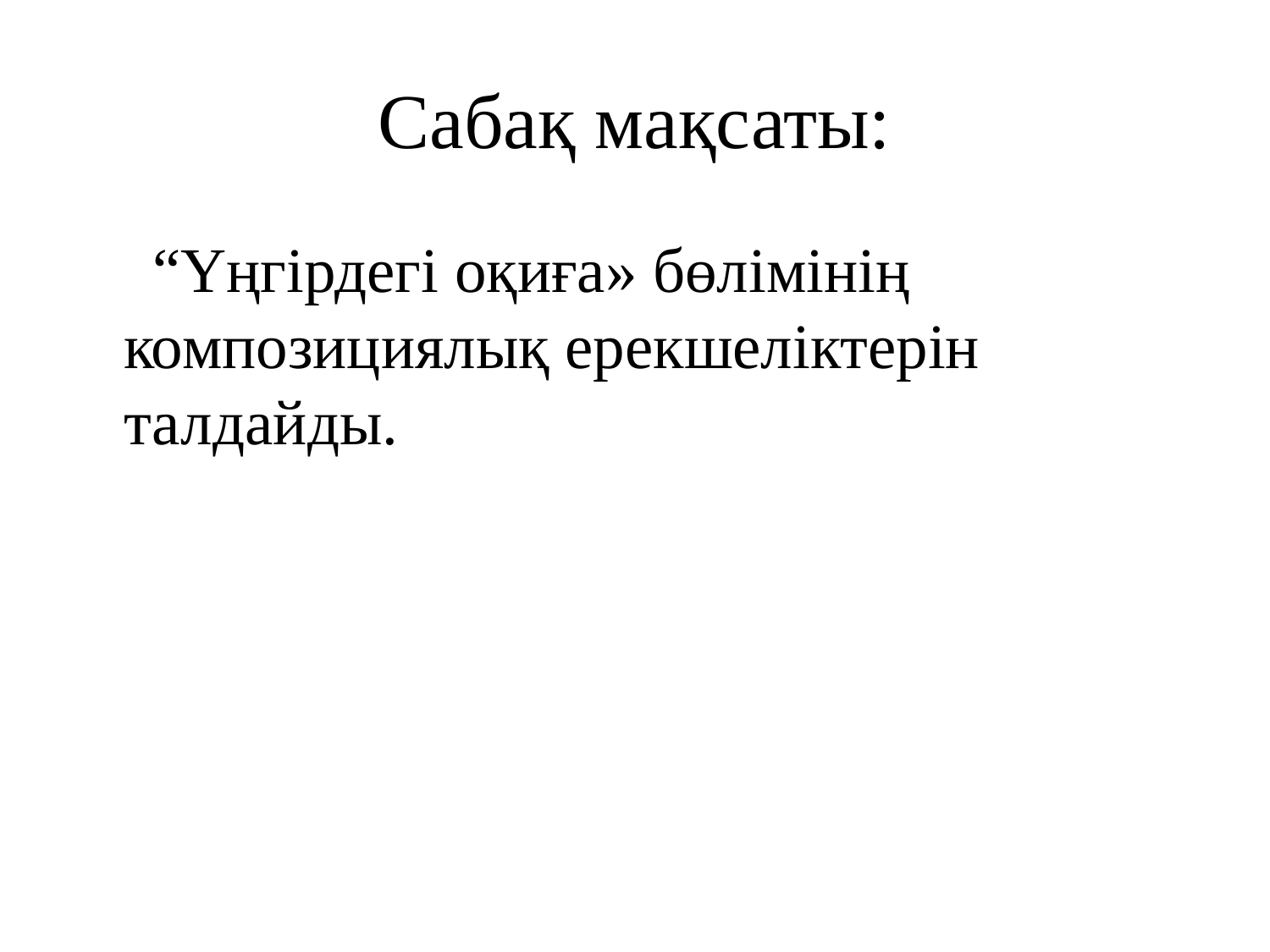

# Сабақ мақсаты:
      “Үңгірдегі оқиға» бөлімінің композициялық ерекшеліктерін талдайды.